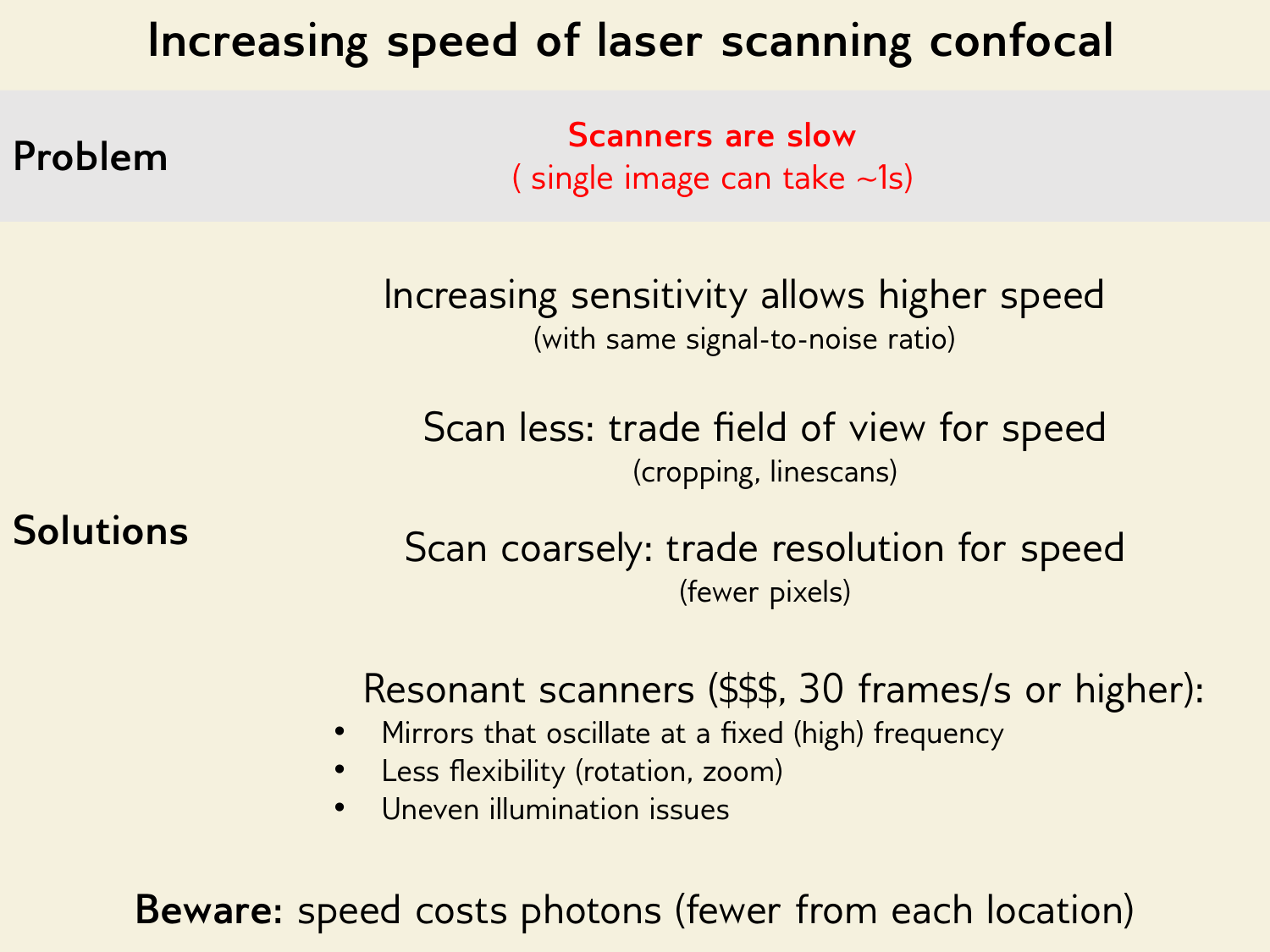

Increasing speed of laser scanning confocal

Problem
Scanners are slow
( single image can take ~1s)
Increasing sensitivity allows higher speed
(with same signal-to-noise ratio)
Scan less: trade field of view for speed
(cropping, linescans)
Solutions
Scan coarsely: trade resolution for speed
(fewer pixels)
Resonant scanners ($$$, 30 frames/s or higher):
Mirrors that oscillate at a fixed (high) frequency
Less flexibility (rotation, zoom)
Uneven illumination issues
Beware: speed costs photons (fewer from each location)